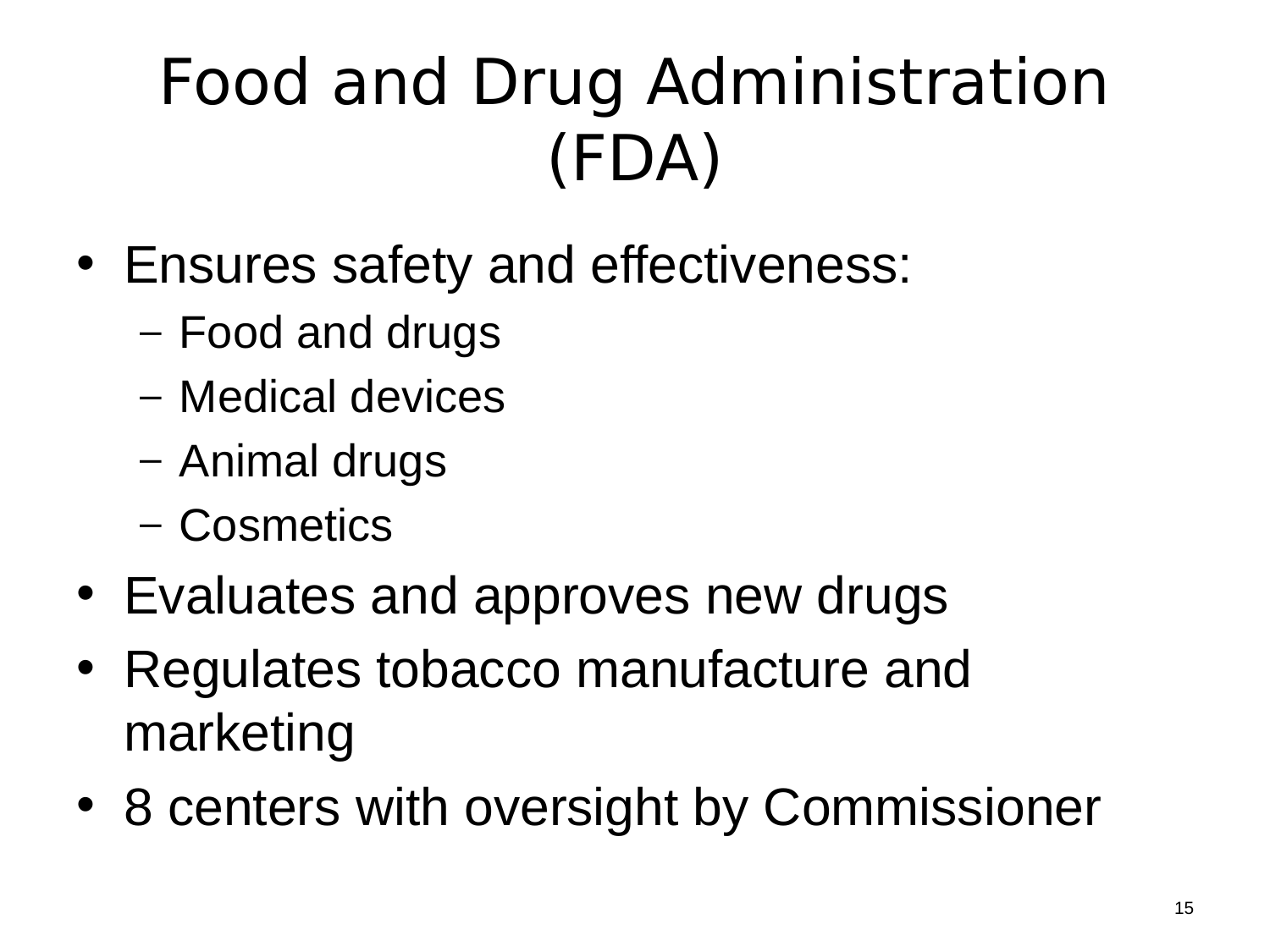

# Food and Drug Administration (FDA)
Ensures safety and effectiveness:
Food and drugs
Medical devices
Animal drugs
Cosmetics
Evaluates and approves new drugs
Regulates tobacco manufacture and marketing
8 centers with oversight by Commissioner
15